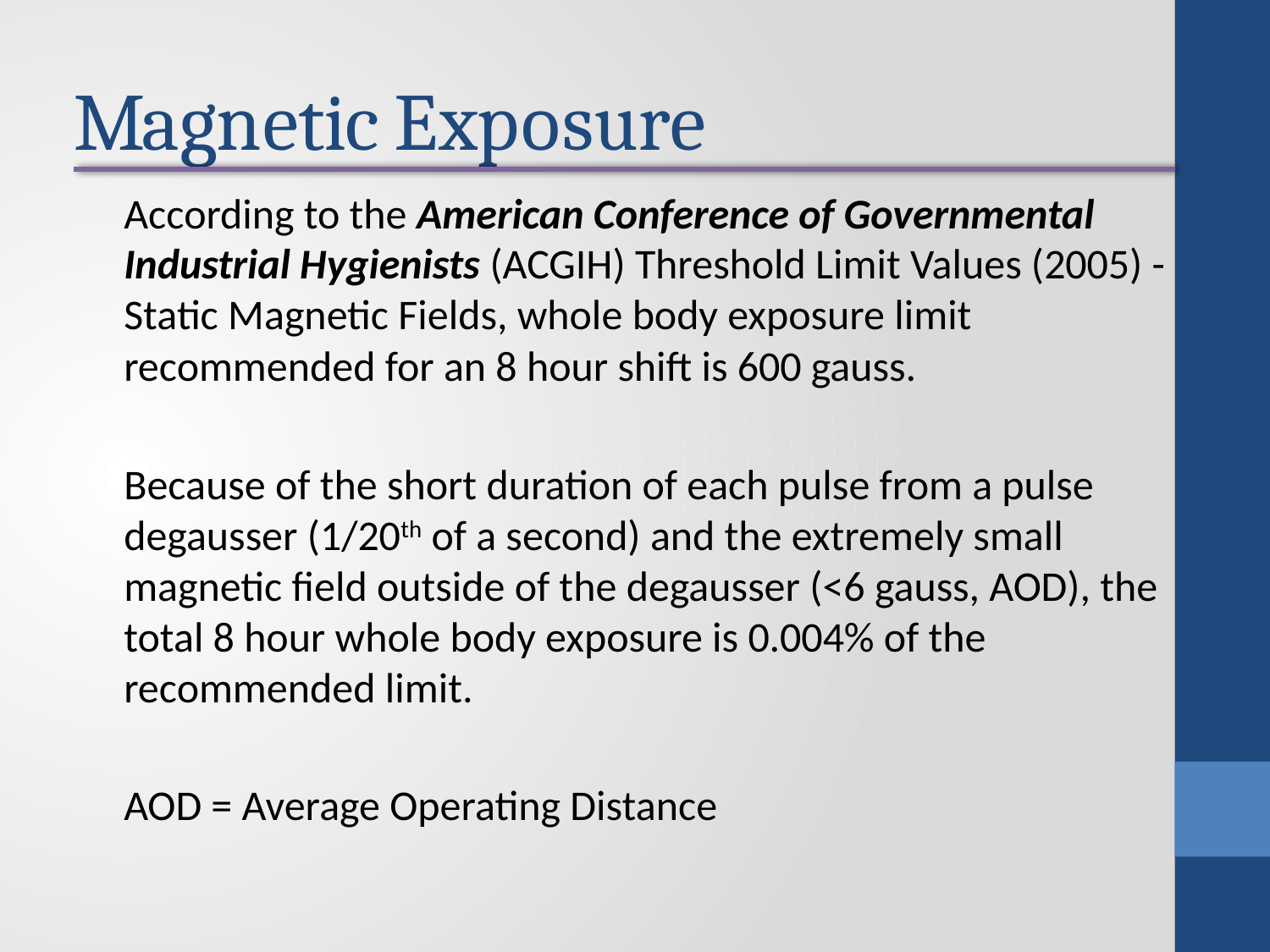

# Magnetic Exposure
	According to the American Conference of Governmental Industrial Hygienists (ACGIH) Threshold Limit Values (2005) - Static Magnetic Fields, whole body exposure limit recommended for an 8 hour shift is 600 gauss.

	Because of the short duration of each pulse from a pulse degausser (1/20th of a second) and the extremely small magnetic field outside of the degausser (<6 gauss, AOD), the total 8 hour whole body exposure is 0.004% of the recommended limit.

	AOD = Average Operating Distance